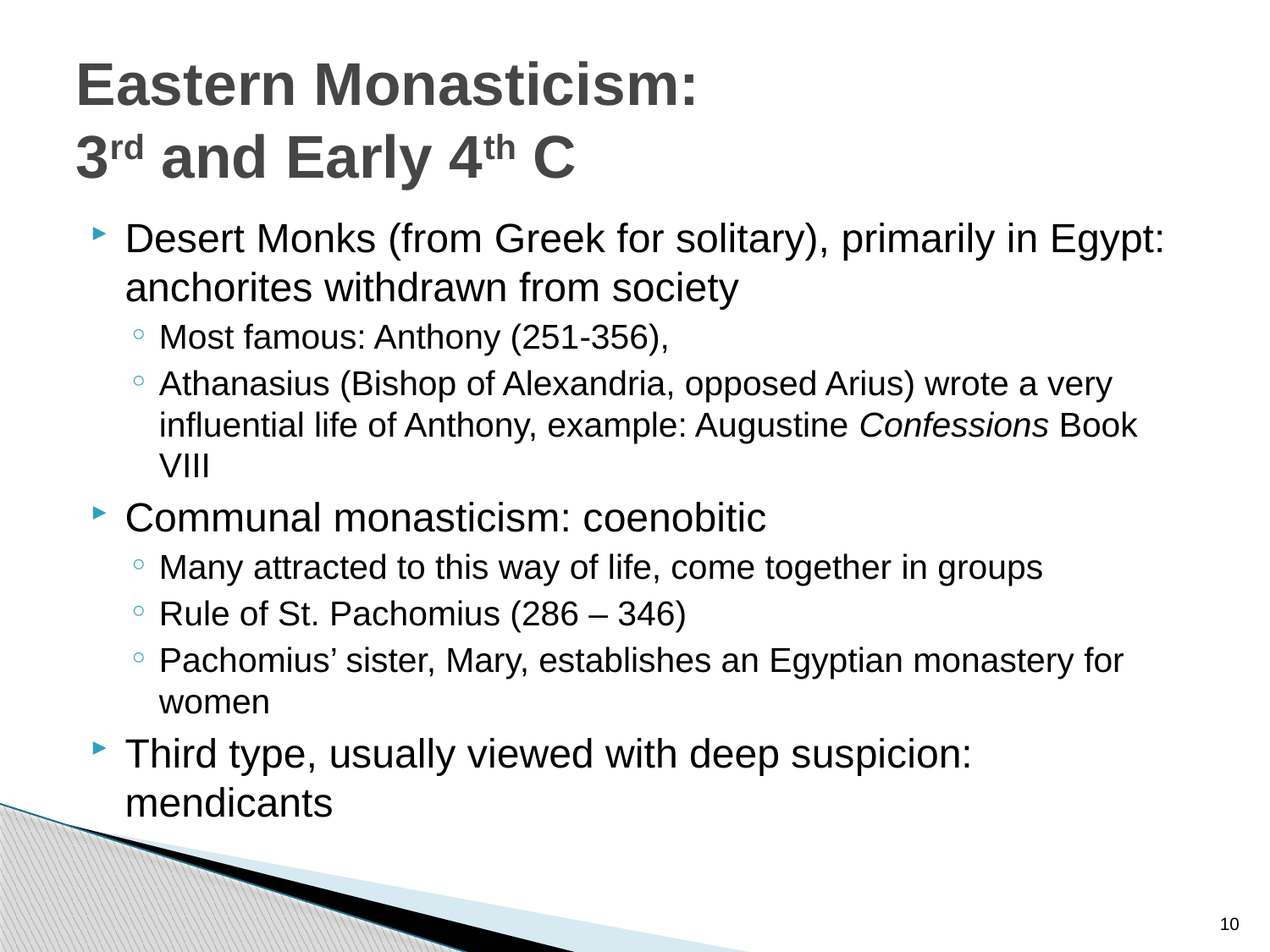

# Eastern Monasticism: 3rd and Early 4th C
Desert Monks (from Greek for solitary), primarily in Egypt: anchorites withdrawn from society
Most famous: Anthony (251-356),
Athanasius (Bishop of Alexandria, opposed Arius) wrote a very influential life of Anthony, example: Augustine Confessions Book VIII
Communal monasticism: coenobitic
Many attracted to this way of life, come together in groups
Rule of St. Pachomius (286 – 346)
Pachomius’ sister, Mary, establishes an Egyptian monastery for women
Third type, usually viewed with deep suspicion: mendicants

10